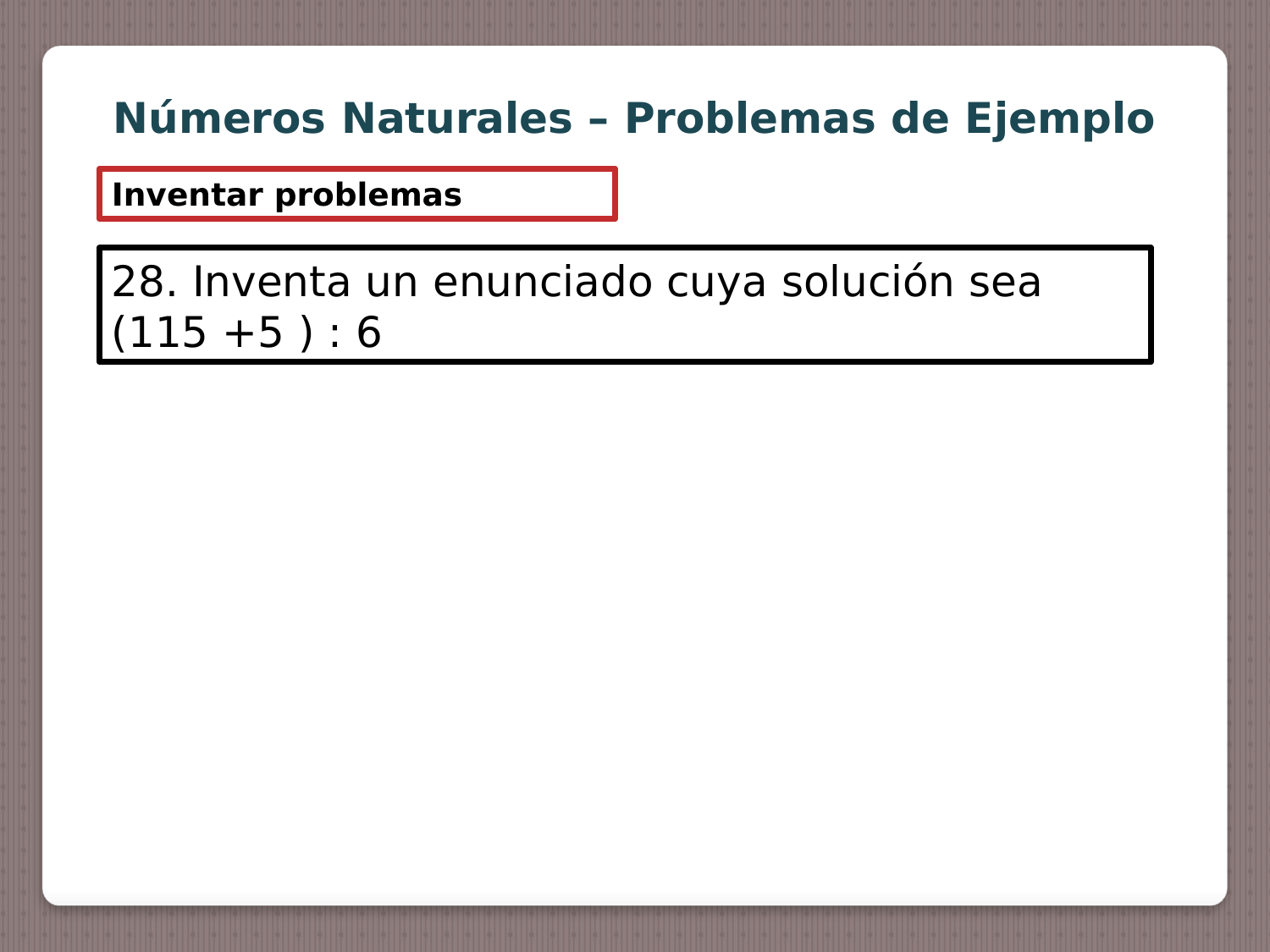

Números Naturales – Problemas de Ejemplo
Inventar problemas
28. Inventa un enunciado cuya solución sea
(115 +5 ) : 6